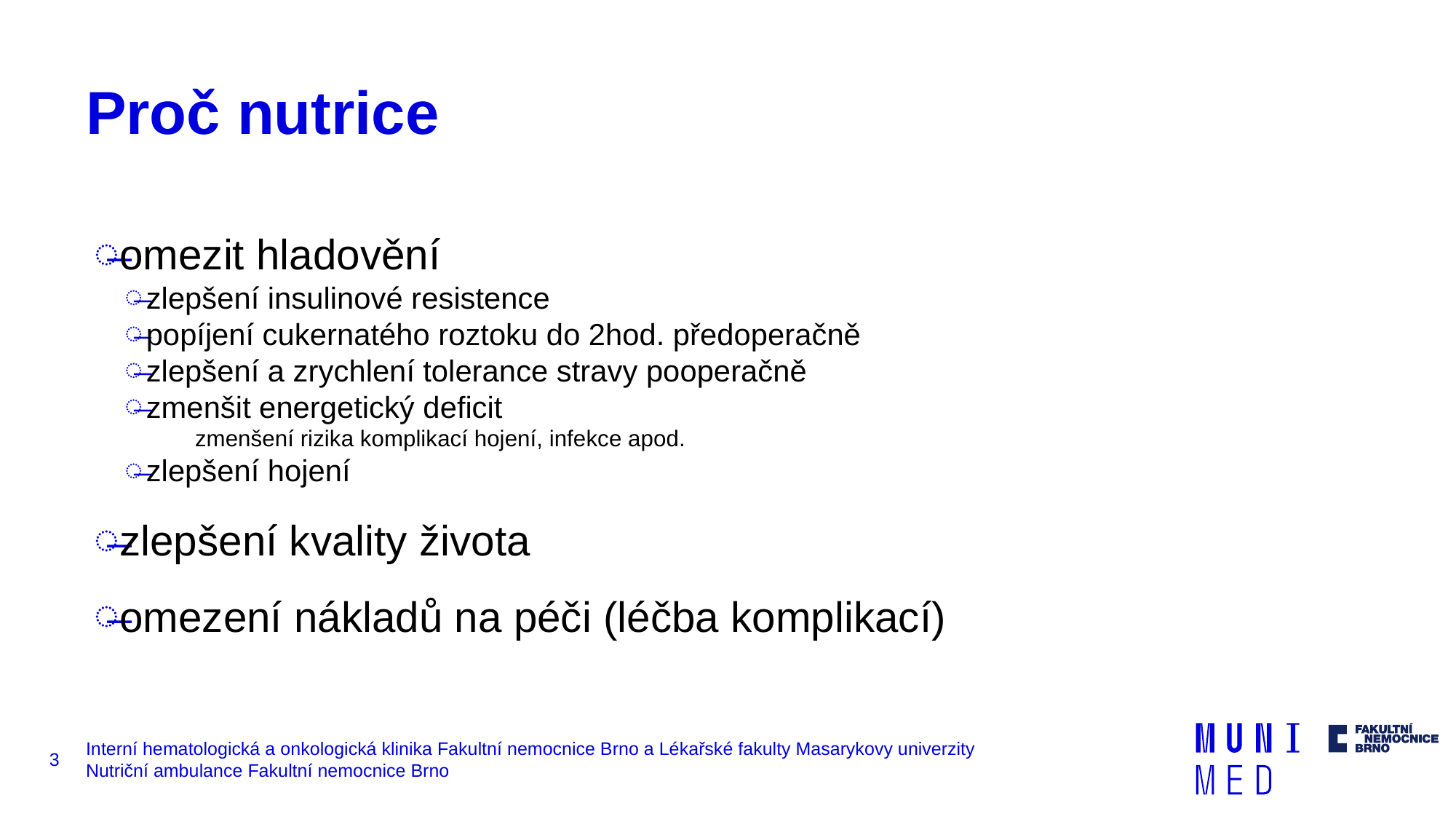

# Proč nutrice
omezit hladovění
zlepšení insulinové resistence
popíjení cukernatého roztoku do 2hod. předoperačně
zlepšení a zrychlení tolerance stravy pooperačně
zmenšit energetický deficit
zmenšení rizika komplikací hojení, infekce apod.
zlepšení hojení
zlepšení kvality života
omezení nákladů na péči (léčba komplikací)
3
Interní hematologická a onkologická klinika Fakultní nemocnice Brno a Lékařské fakulty Masarykovy univerzity
Nutriční ambulance Fakultní nemocnice Brno